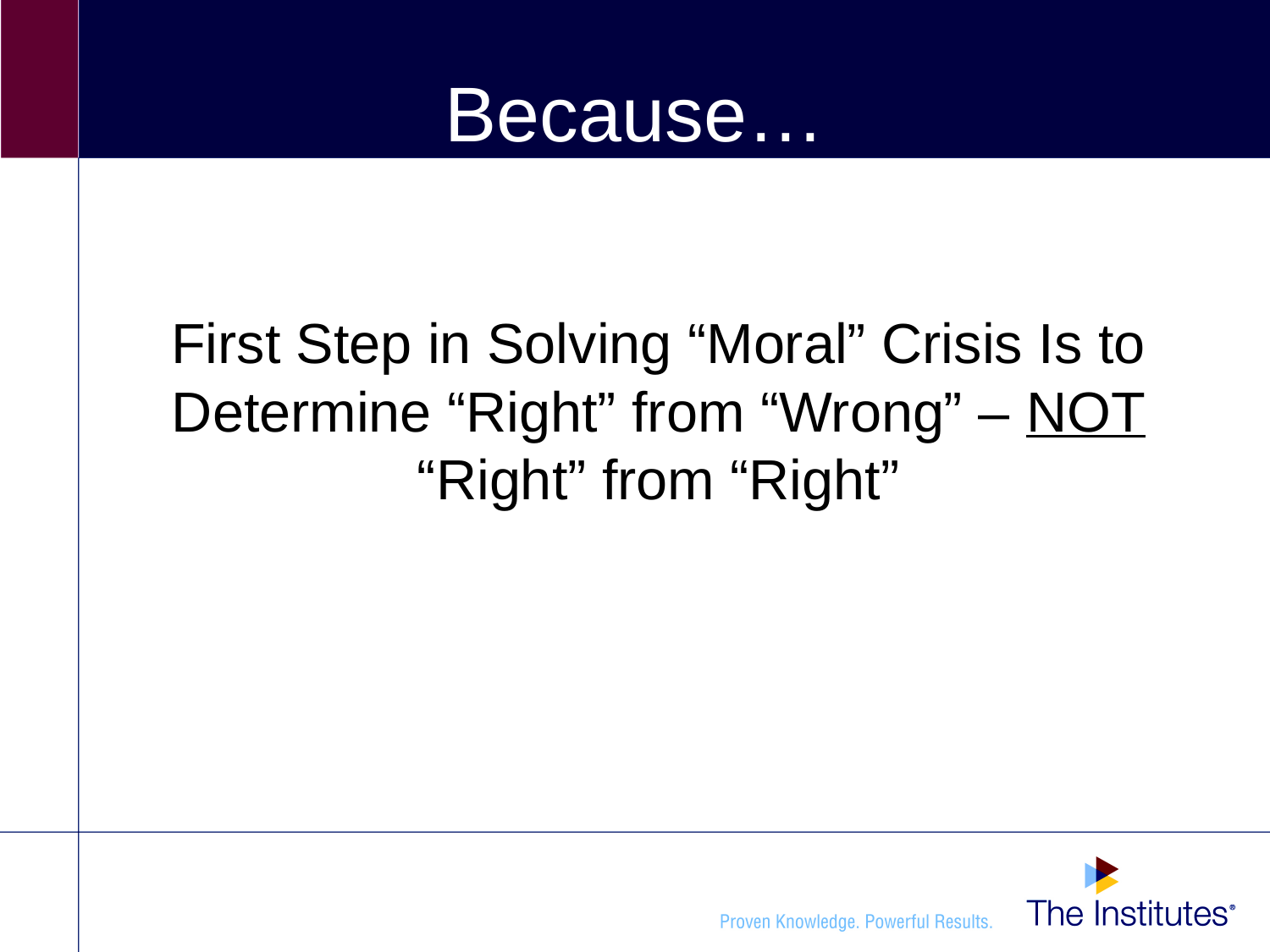

# Because…

	First Step in Solving “Moral” Crisis Is to Determine “Right” from “Wrong” – NOT “Right” from “Right”